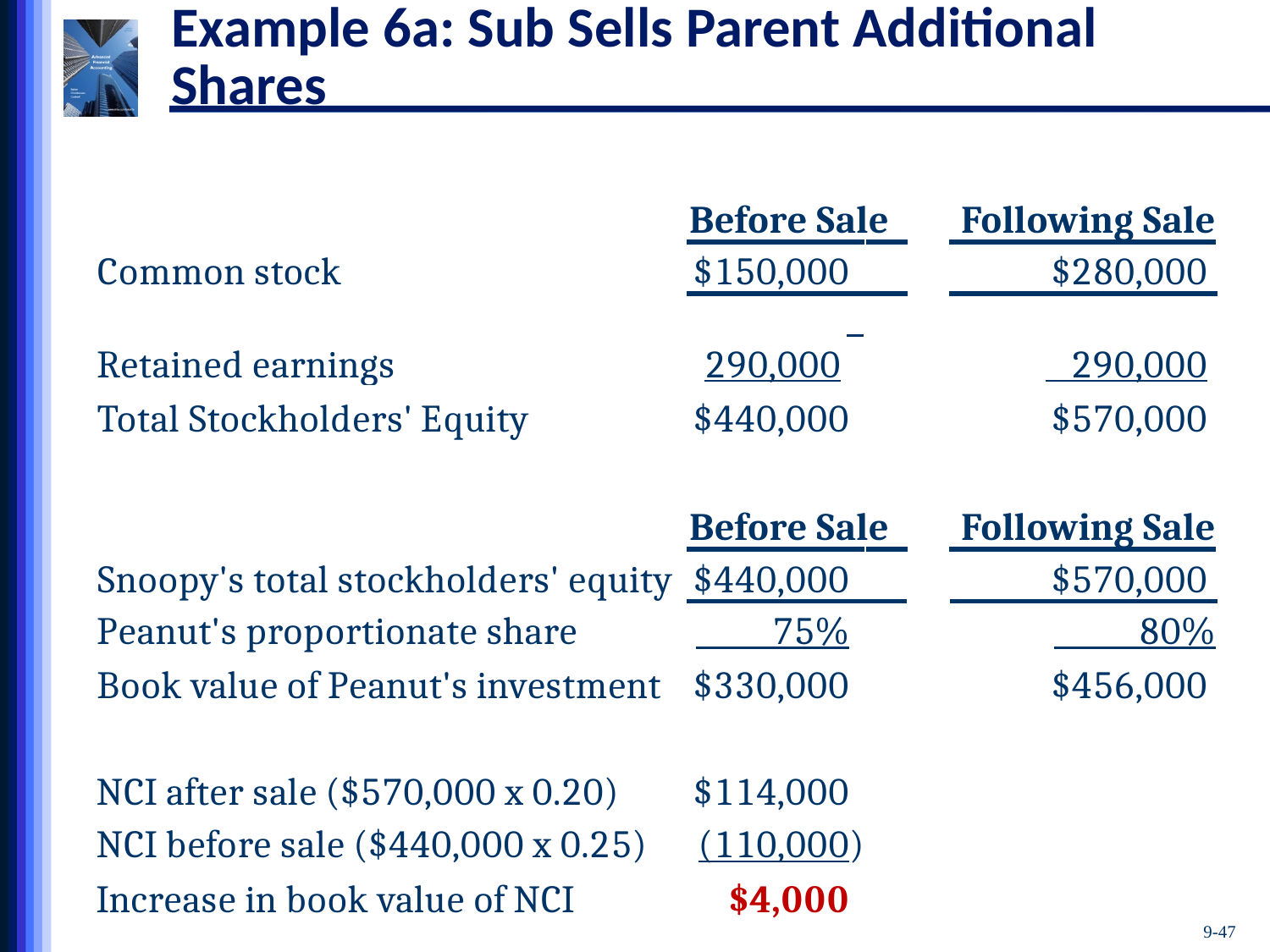

# Example 6a: Sub Sells Parent Additional Shares
|  | Before Sale |  |  | Following Sale |
| --- | --- | --- | --- | --- |
| Common stock | $150,000) |  |  | $280,000 |
| Retained earnings | 290,000) |  |  | 290,000 |
| Total Stockholders' Equity | $440,000) |  |  | $570,000 |
|  |  |  |  |  |
|  | Before Sale |  |  | Following Sale |
| Snoopy's total stockholders' equity | $440,000) |  |  | $570,000 |
| Peanut's proportionate share | 75%) |  |  | 80% |
| Book value of Peanut's investment | $330,000) |  |  | $456,000 |
|  |  |  |  |  |
| NCI after sale ($570,000 x 0.20) | $114,000) |  |  |  |
| NCI before sale ($440,000 x 0.25) | (110,000) |  |  |  |
| Increase in book value of NCI | $4,000) |  |  |  |
9-47